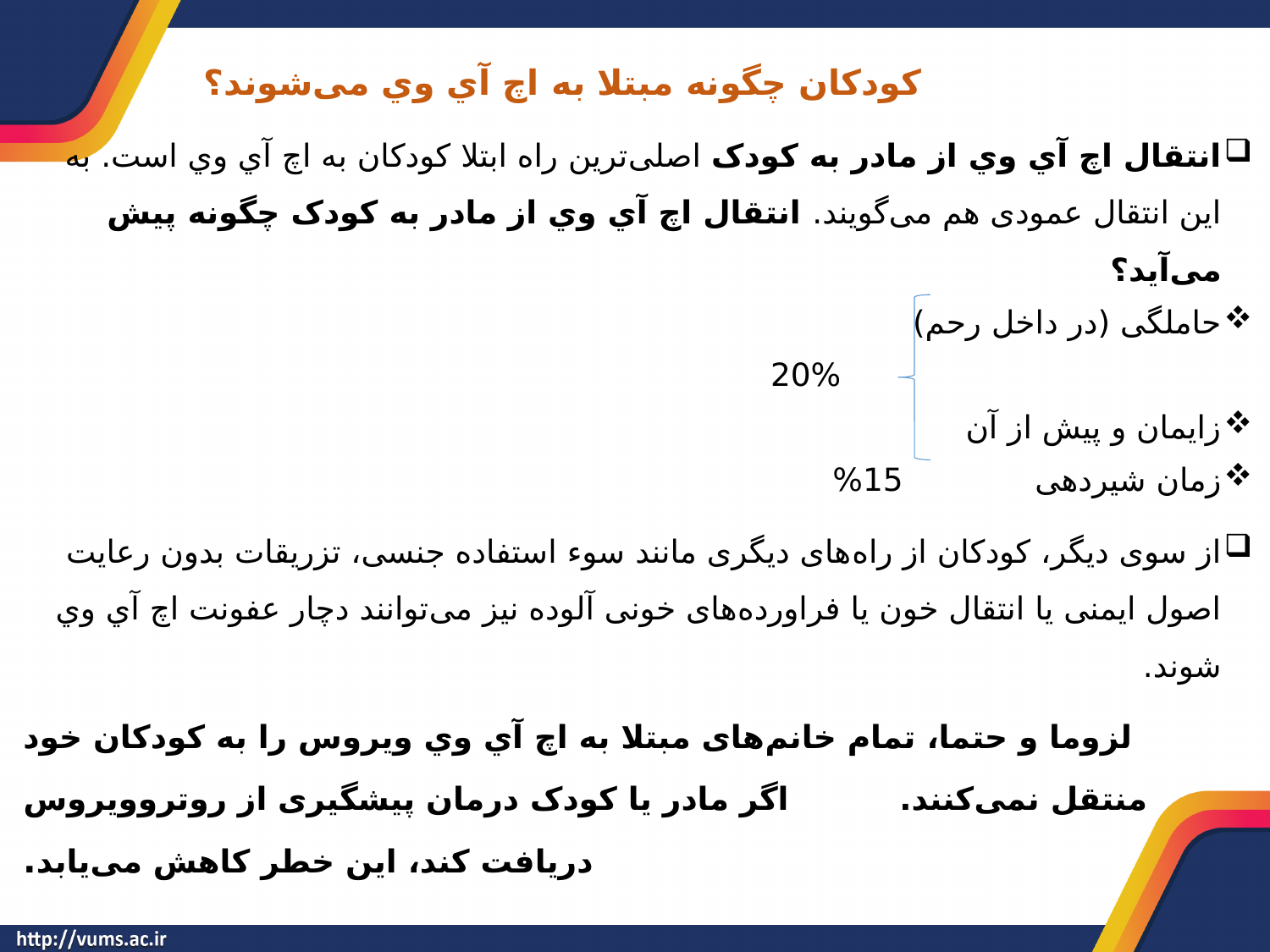

کودکان چگونه مبتلا به اچ آي وي می‌شوند؟
انتقال اچ آي وي از مادر به کودک اصلی‌ترين راه ابتلا کودکان به اچ آي وي است. به اين انتقال عمودی هم می‌گويند. انتقال اچ آي وي از مادر به کودک چگونه پيش می‌آيد؟
حاملگی (در داخل رحم)
                                        20%
زايمان و پيش از آن
زمان شيردهی             15%
از سوی ديگر، کودکان از راه‌های ديگری مانند سوء استفاده جنسی، تزريقات بدون رعايت اصول ايمنی يا انتقال خون يا فراورده‌های خونی آلوده نيز می‌توانند دچار عفونت اچ آي وي شوند.
        لزوما و حتما، تمام خانم‌های مبتلا به اچ آي وي ويروس را به کودکان خود منتقل نمی‌کنند.          اگر مادر يا کودک درمان پيشگيری از روتروويروس دريافت کند، اين خطر کاهش می‌يابد.